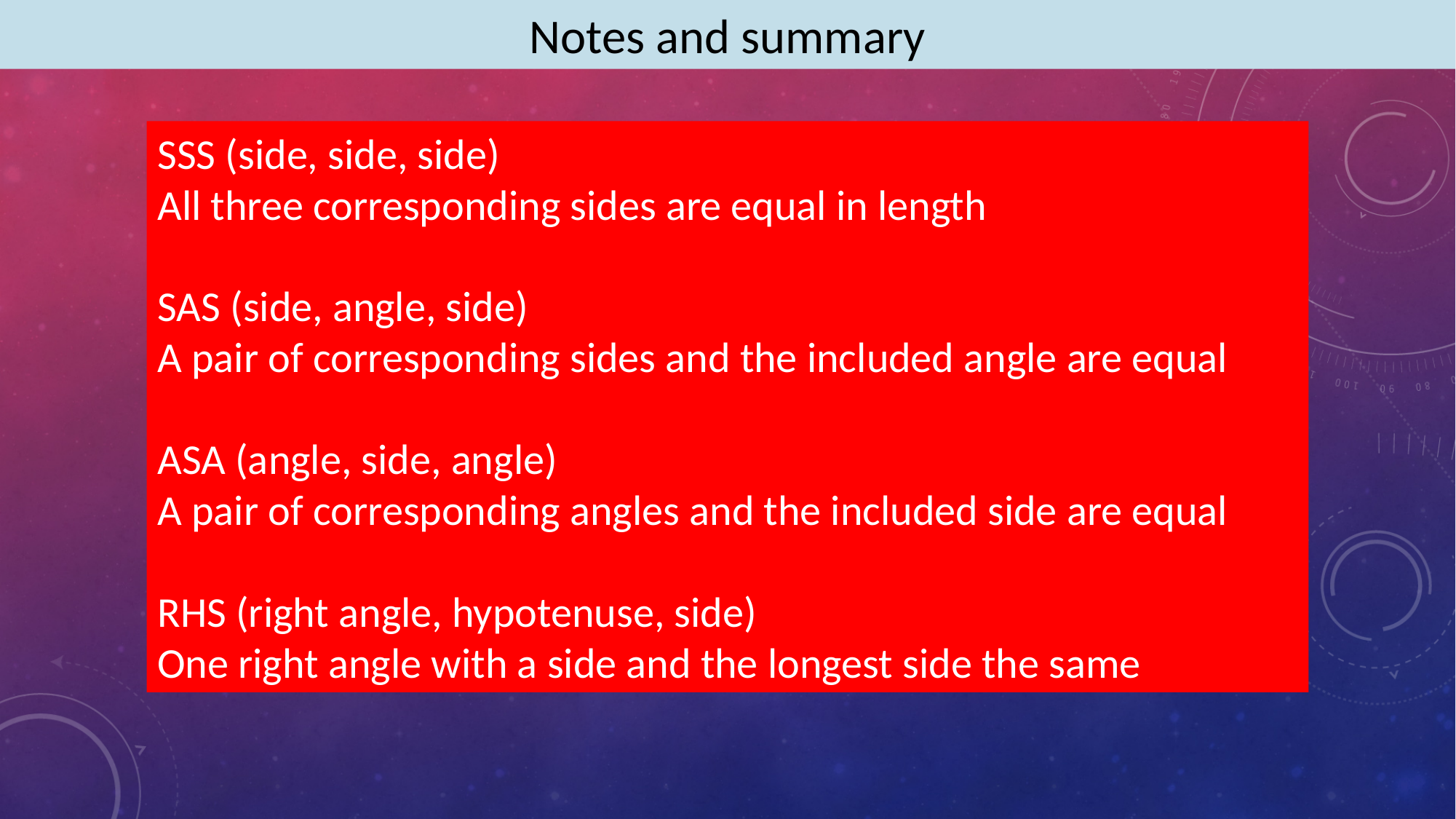

Notes and summary
SSS (side, side, side)
All three corresponding sides are equal in length

SAS (side, angle, side)
A pair of corresponding sides and the included angle are equal

ASA (angle, side, angle)
A pair of corresponding angles and the included side are equal

RHS (right angle, hypotenuse, side)
One right angle with a side and the longest side the same